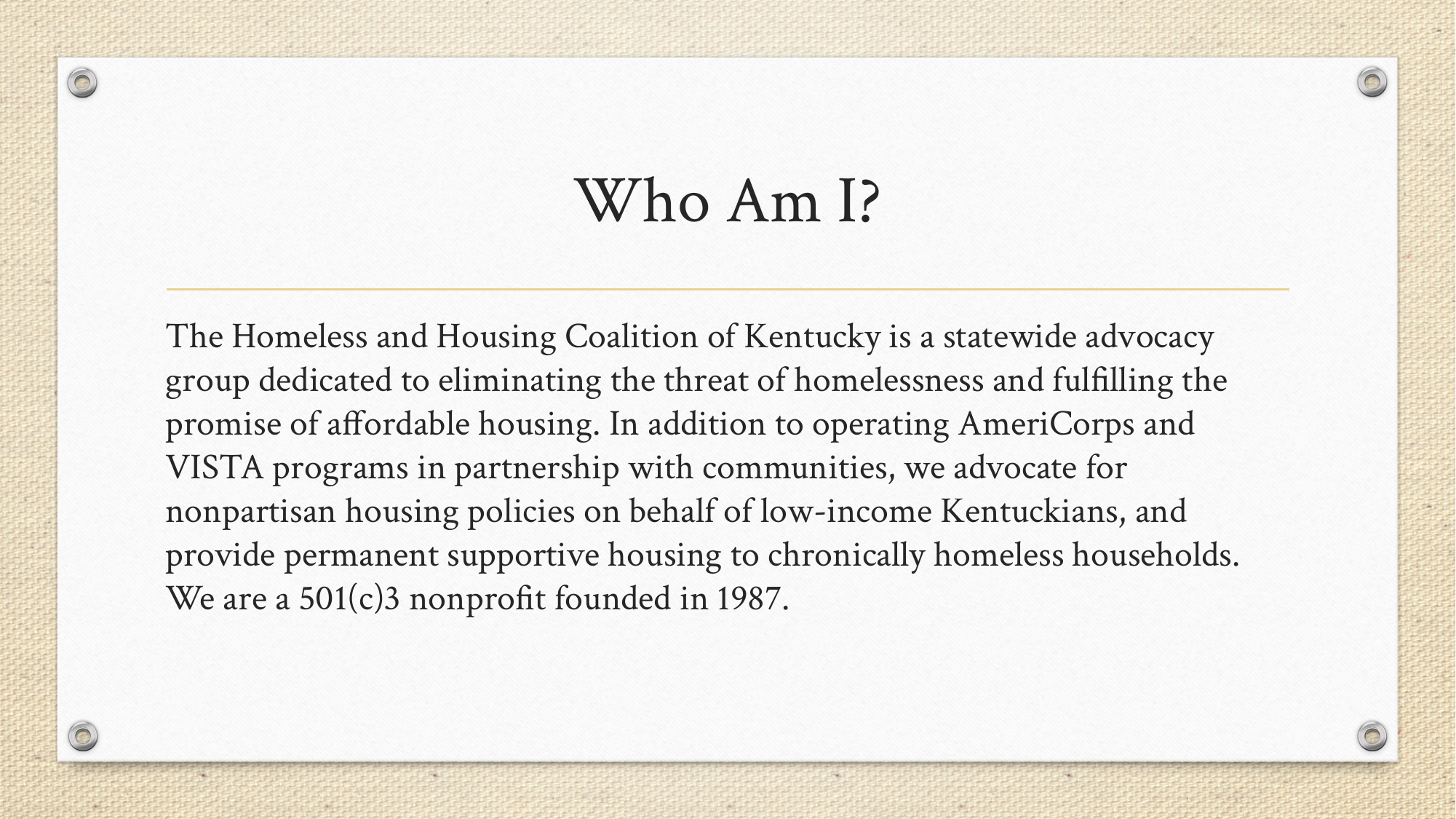

# Who Am I?
The Homeless and Housing Coalition of Kentucky is a statewide advocacy group dedicated to eliminating the threat of homelessness and fulfilling the promise of affordable housing. In addition to operating AmeriCorps and VISTA programs in partnership with communities, we advocate for nonpartisan housing policies on behalf of low-income Kentuckians, and provide permanent supportive housing to chronically homeless households. We are a 501(c)3 nonprofit founded in 1987.